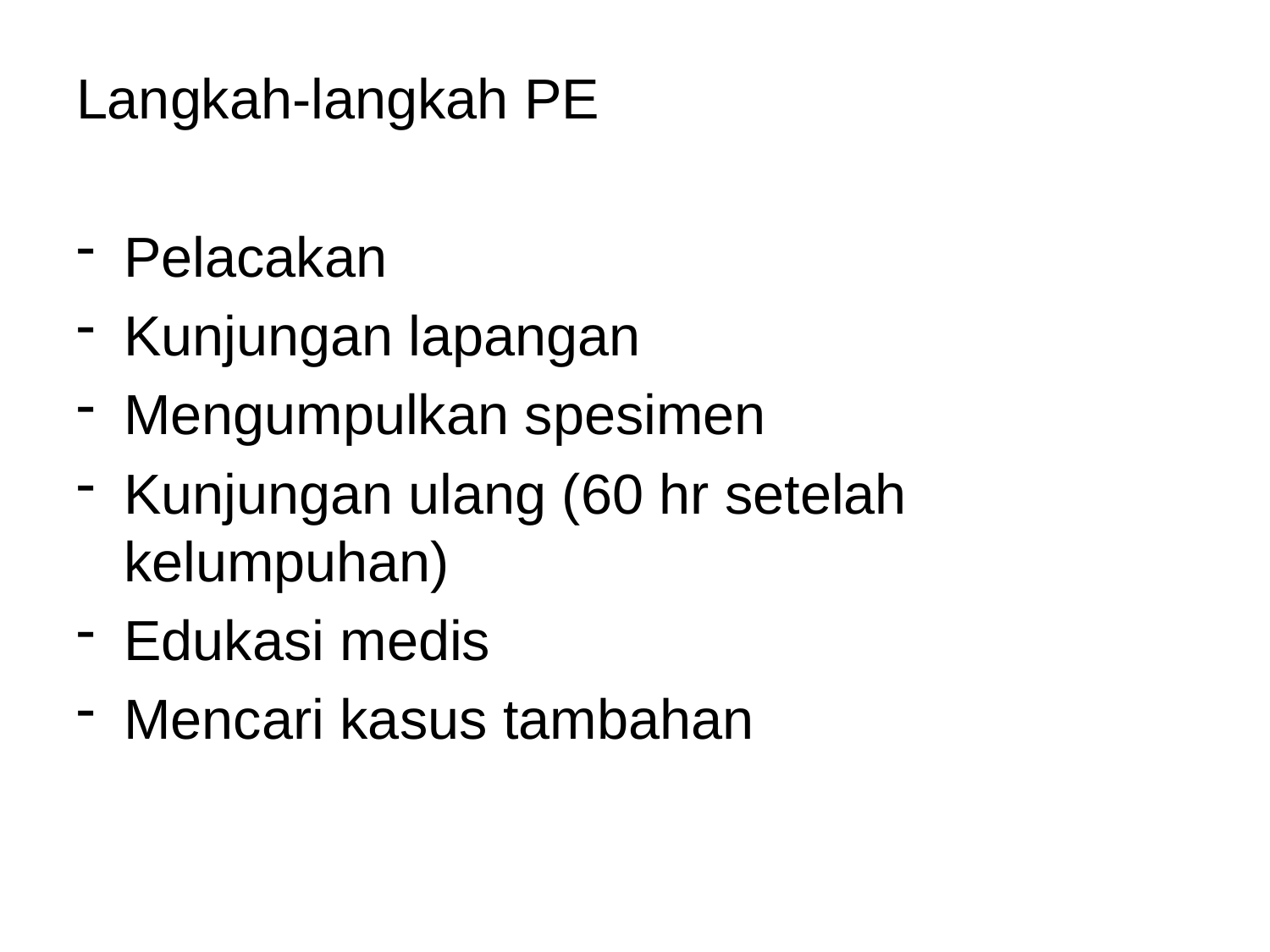

Langkah-langkah PE

Pelacakan
Kunjungan lapangan
Mengumpulkan spesimen
Kunjungan ulang (60 hr setelah kelumpuhan)
Edukasi medis
Mencari kasus tambahan